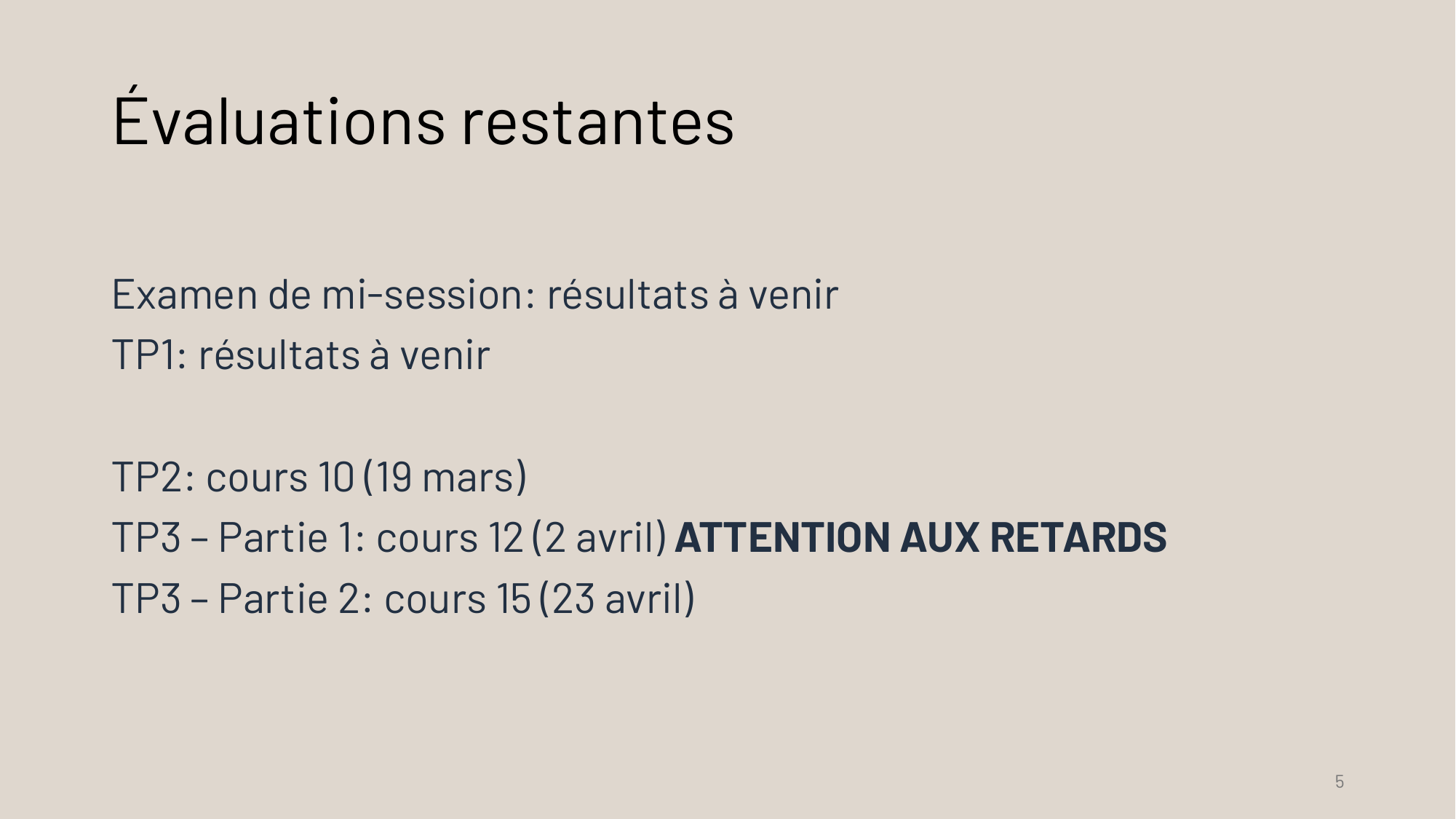

# Évaluations restantes
Examen de mi-session: résultats à venir
TP1: résultats à venir

TP2: cours 10 (19 mars)
TP3 – Partie 1: cours 12 (2 avril) ATTENTION AUX RETARDS
TP3 – Partie 2: cours 15 (23 avril)

5